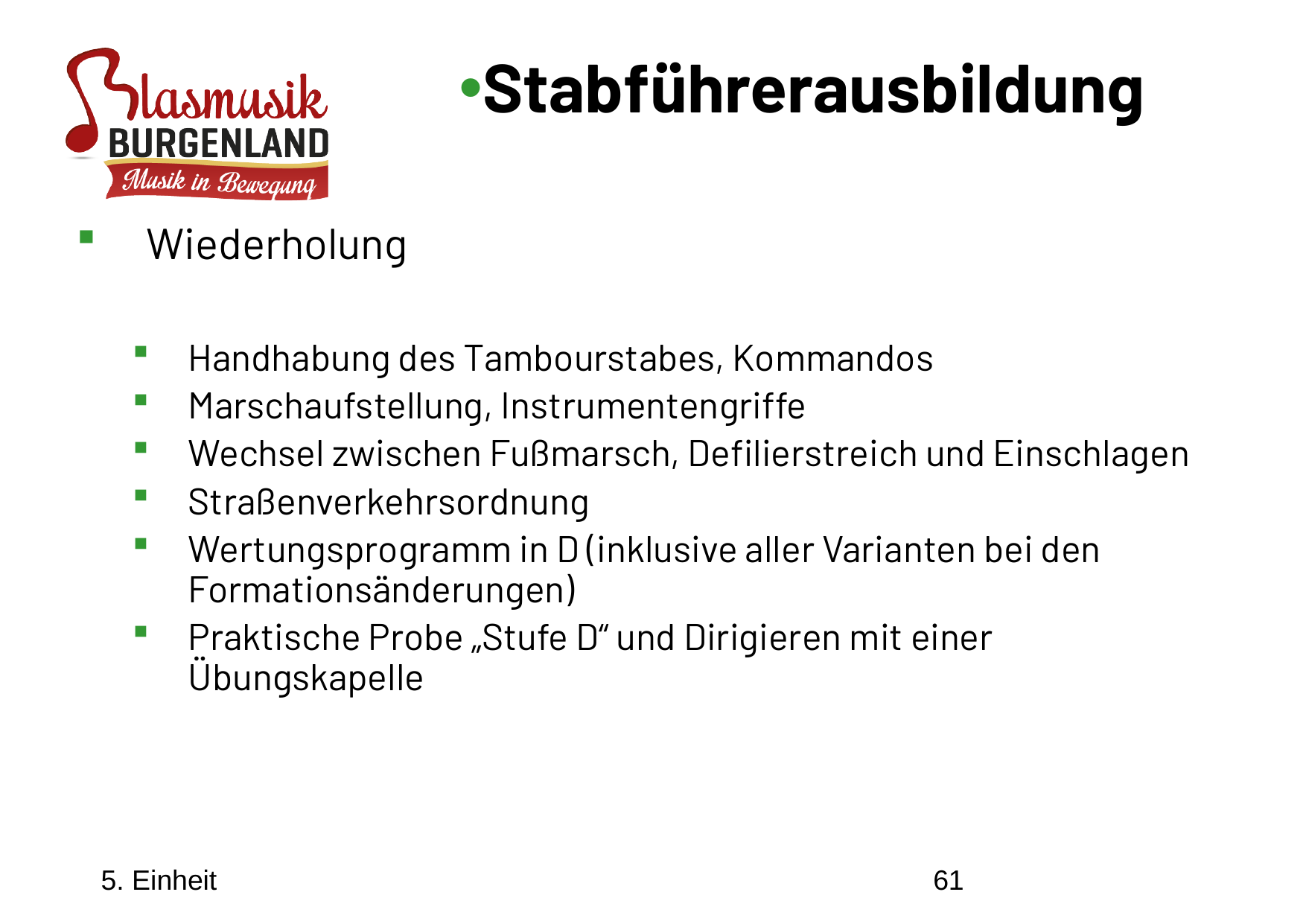

Stabführerausbildung
Wiederholung

Handhabung des Tambourstabes, Kommandos
Marschaufstellung, Instrumentengriffe
Wechsel zwischen Fußmarsch, Defilierstreich und Einschlagen
Straßenverkehrsordnung
Wertungsprogramm in D (inklusive aller Varianten bei den Formationsänderungen)
Praktische Probe „Stufe D“ und Dirigieren mit einer Übungskapelle

5. Einheit
61